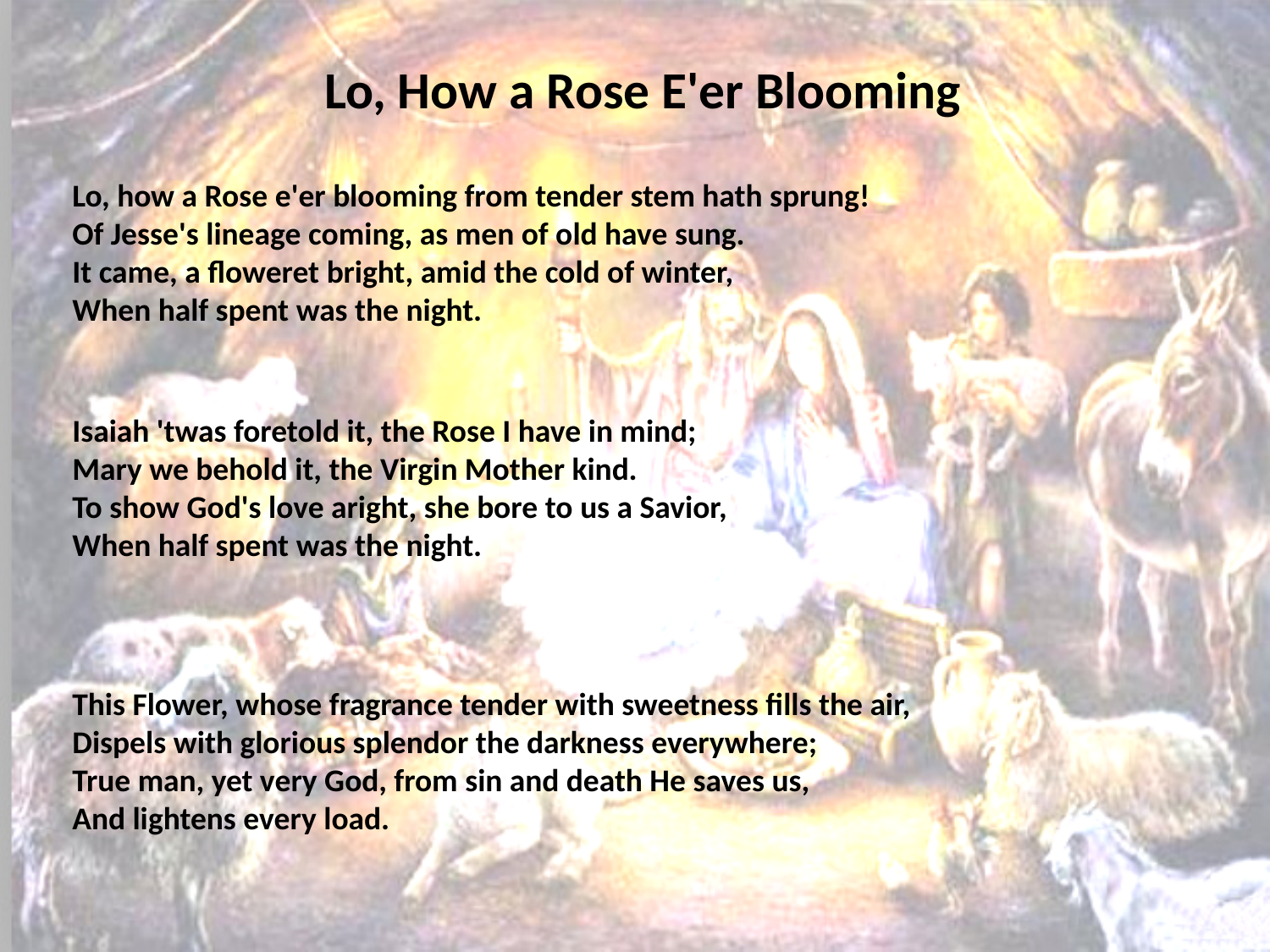

# Lo, How a Rose E'er Blooming
Lo, how a Rose e'er blooming from tender stem hath sprung!
Of Jesse's lineage coming, as men of old have sung.
It came, a floweret bright, amid the cold of winter,
When half spent was the night.
Isaiah 'twas foretold it, the Rose I have in mind;
Mary we behold it, the Virgin Mother kind.
To show God's love aright, she bore to us a Savior,
When half spent was the night.
This Flower, whose fragrance tender with sweetness fills the air,
Dispels with glorious splendor the darkness everywhere;
True man, yet very God, from sin and death He saves us,
And lightens every load.